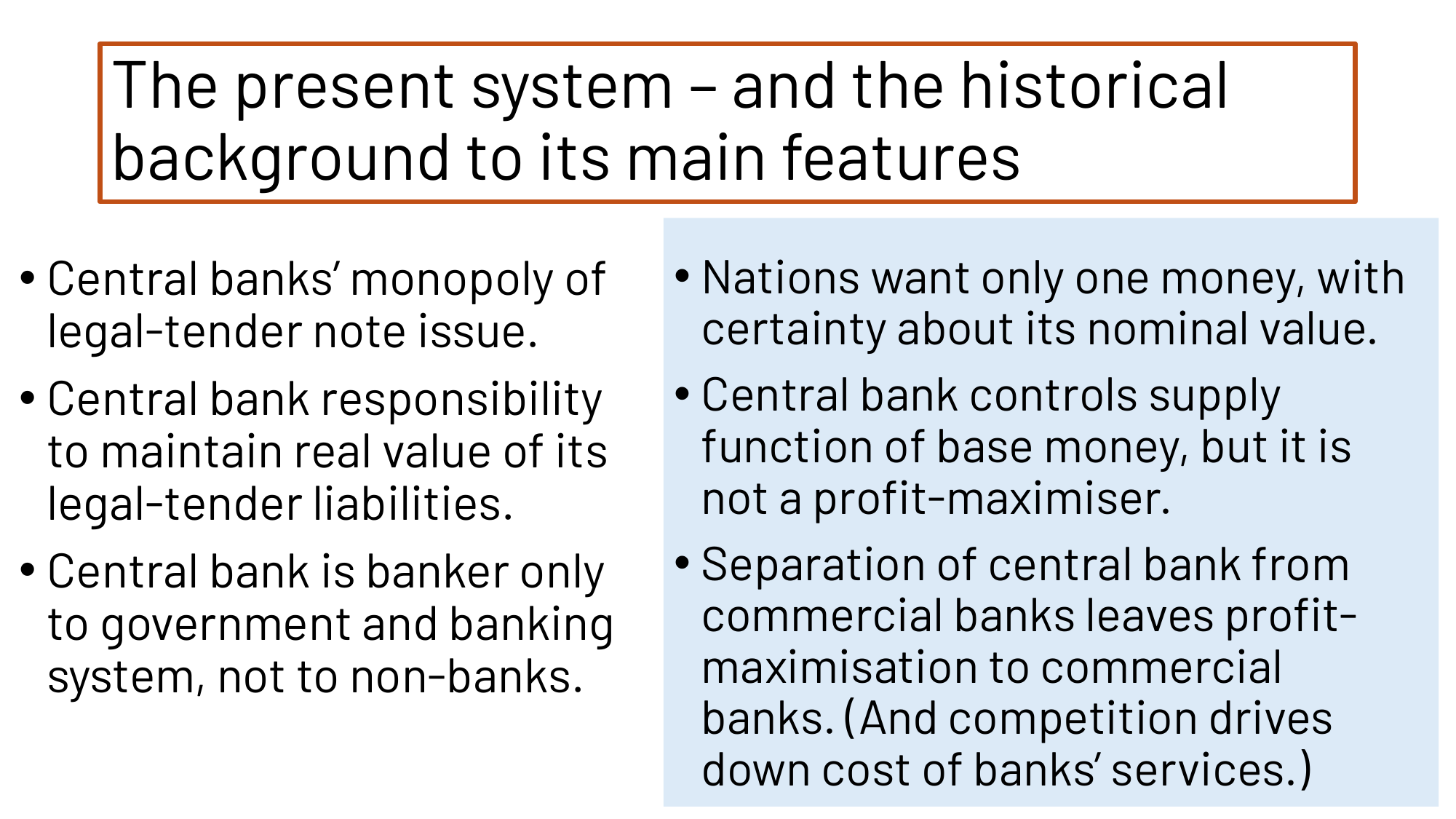

# The present system – and the historical background to its main features

Central banks’ monopoly of legal-tender note issue.
Central bank responsibility to maintain real value of its legal-tender liabilities.
Central bank is banker only to government and banking system, not to non-banks.

Nations want only one money, with certainty about its nominal value.
Central bank controls supply function of base money, but it is not a profit-maximiser.
Separation of central bank from commercial banks leaves profit-maximisation to commercial banks. (And competition drives down cost of banks’ services.)